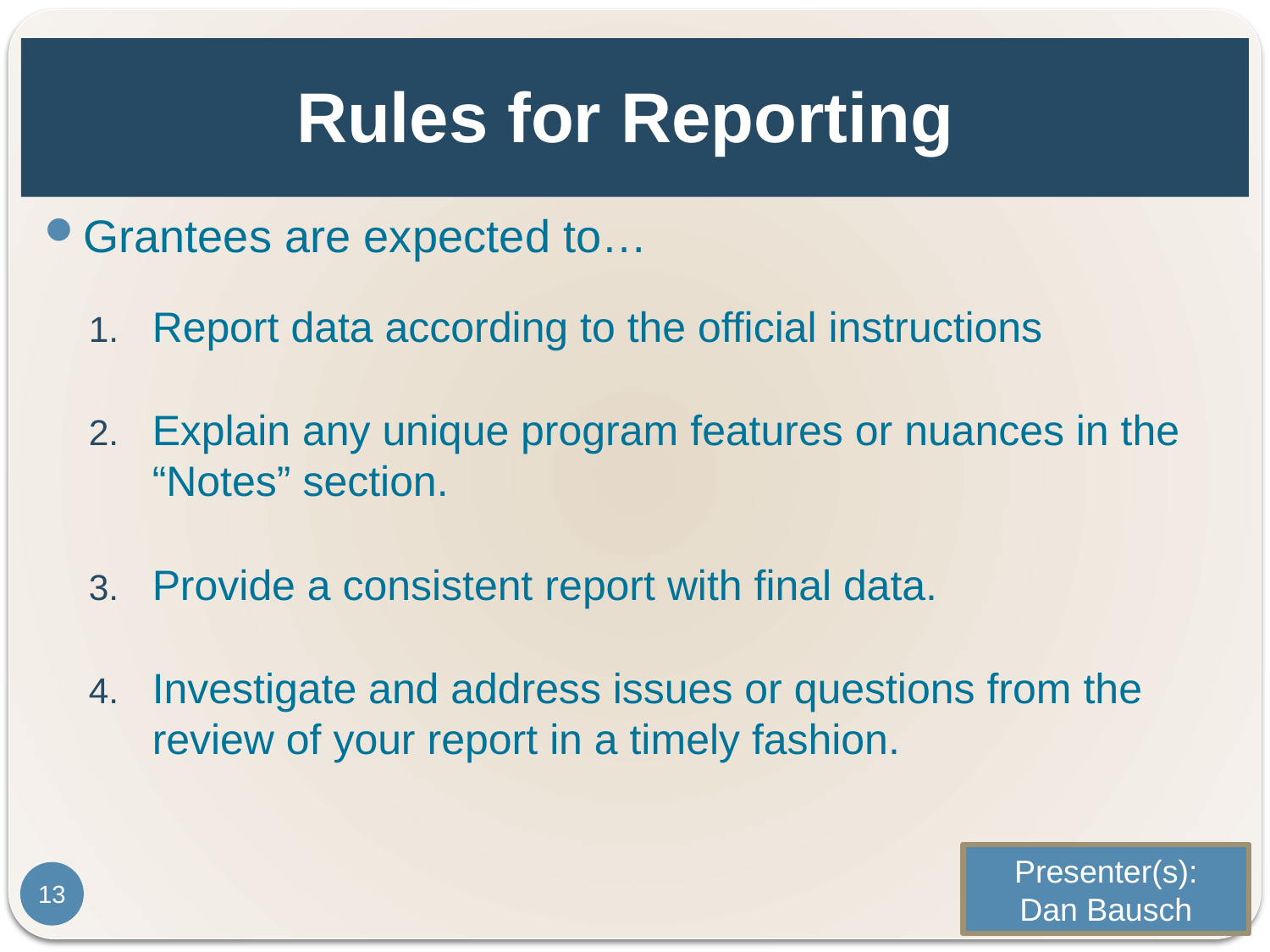

# Rules for Reporting
Grantees are expected to…

Report data according to the official instructions

Explain any unique program features or nuances in the “Notes” section.

Provide a consistent report with final data.

Investigate and address issues or questions from the review of your report in a timely fashion.
Presenter(s):
Dan Bausch
13